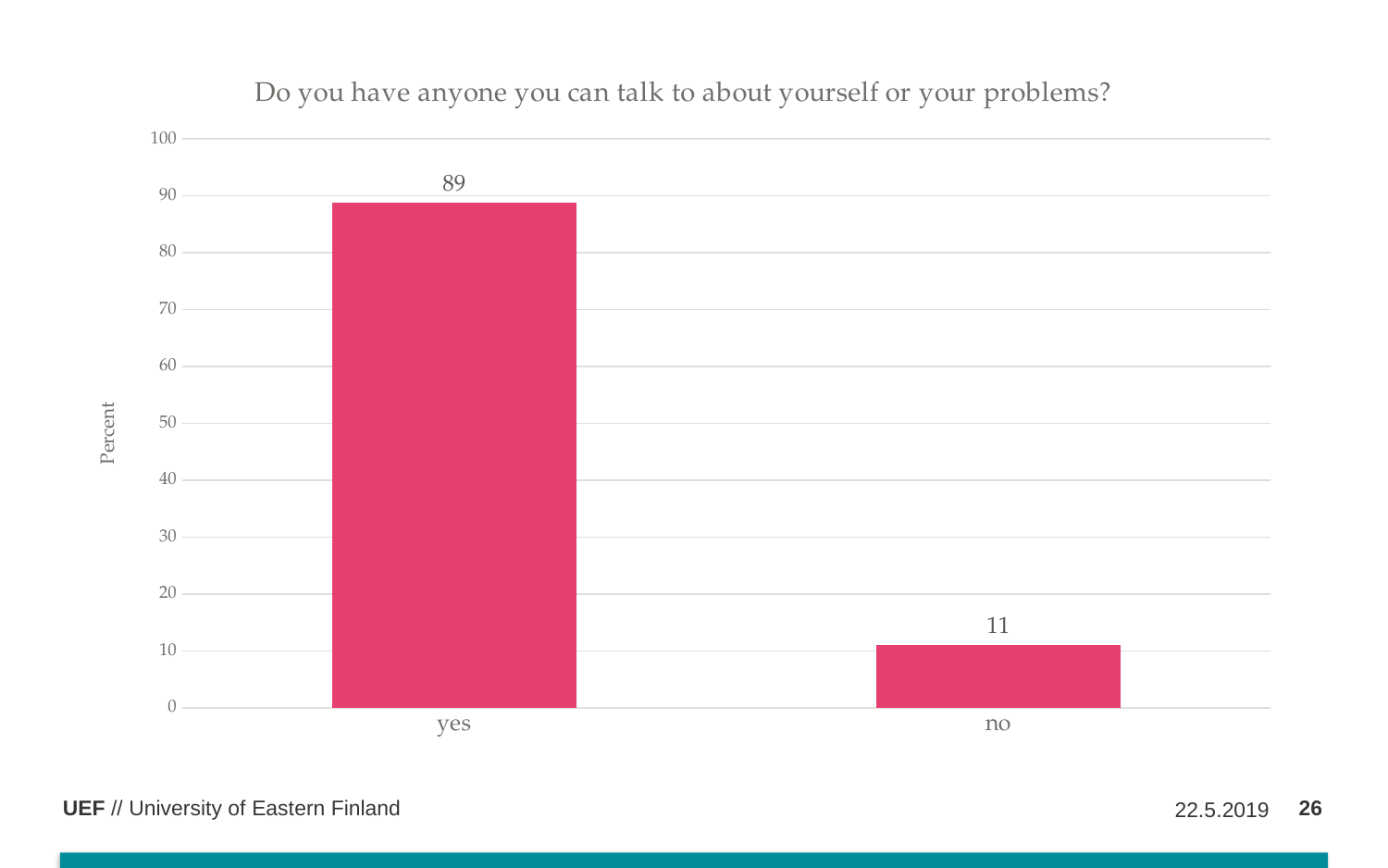

### Chart: Do you have anyone you can talk to about yourself or your problems?

| Category |  |
|---|---|
| yes | 88.88888888888877 |
| no | 11.11111111111111 |
26
22.5.2019